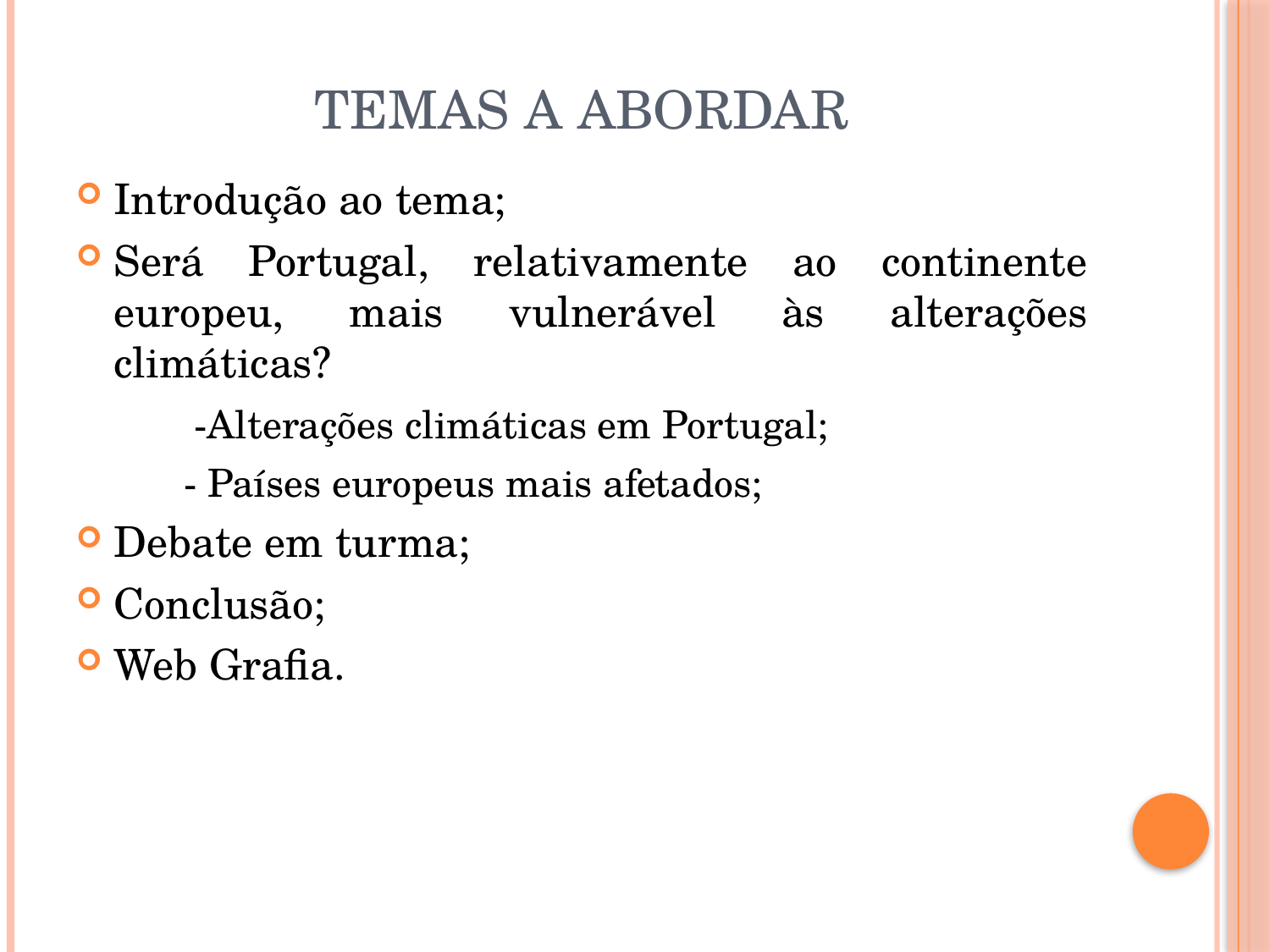

# Temas a abordar
Introdução ao tema;
Será Portugal, relativamente ao continente europeu, mais vulnerável às alterações climáticas?
          -Alterações climáticas em Portugal;
          - Países europeus mais afetados;
Debate em turma;
Conclusão;
Web Grafia.